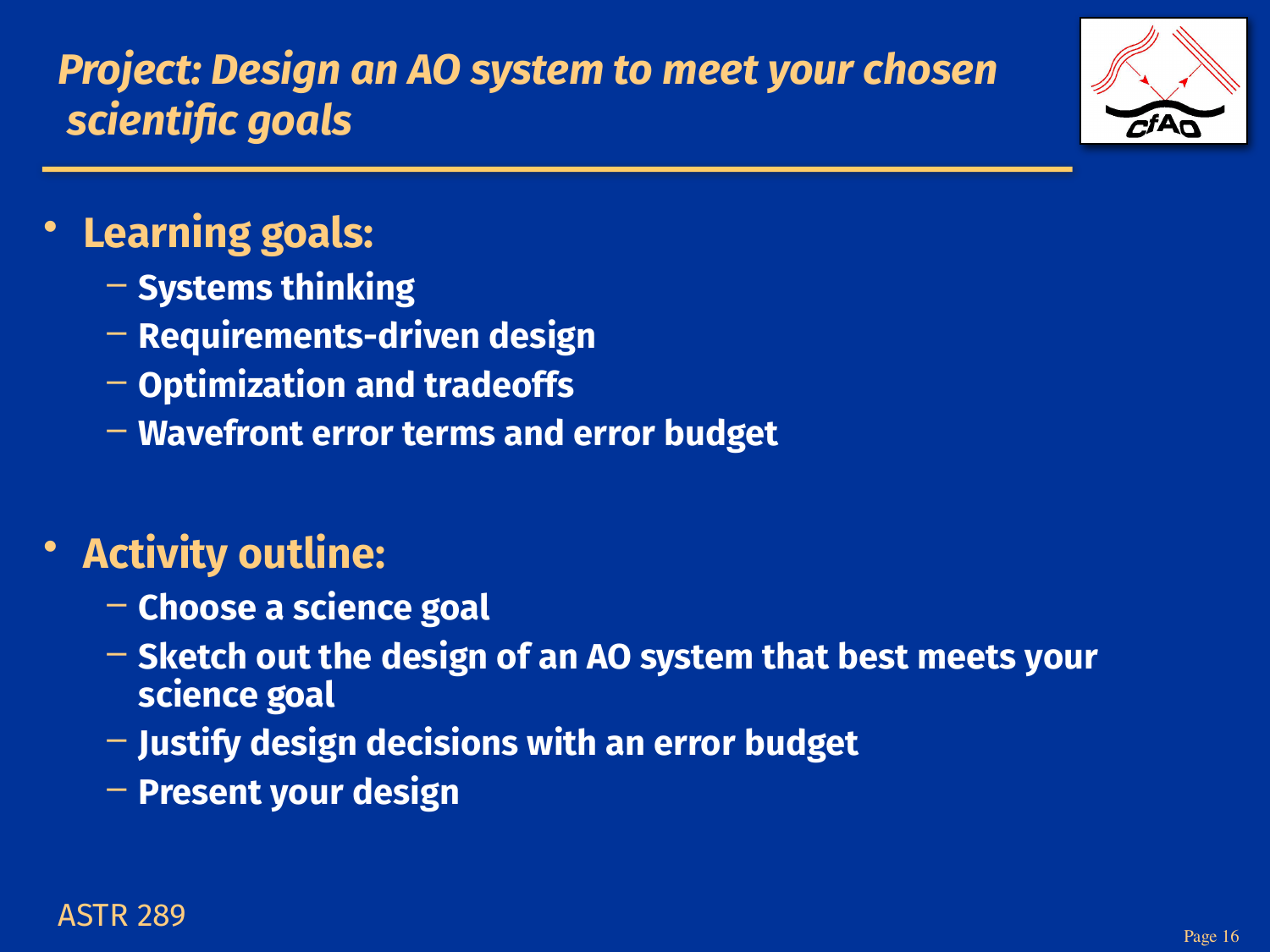

# Project: Design an AO system to meet your chosen  scientific goals
Learning goals:
Systems thinking
Requirements-driven design
Optimization and tradeoffs
Wavefront error terms and error budget

Activity outline:
Choose a science goal
Sketch out the design of an AO system that best meets your science goal
Justify design decisions with an error budget
Present your design
ASTR 289